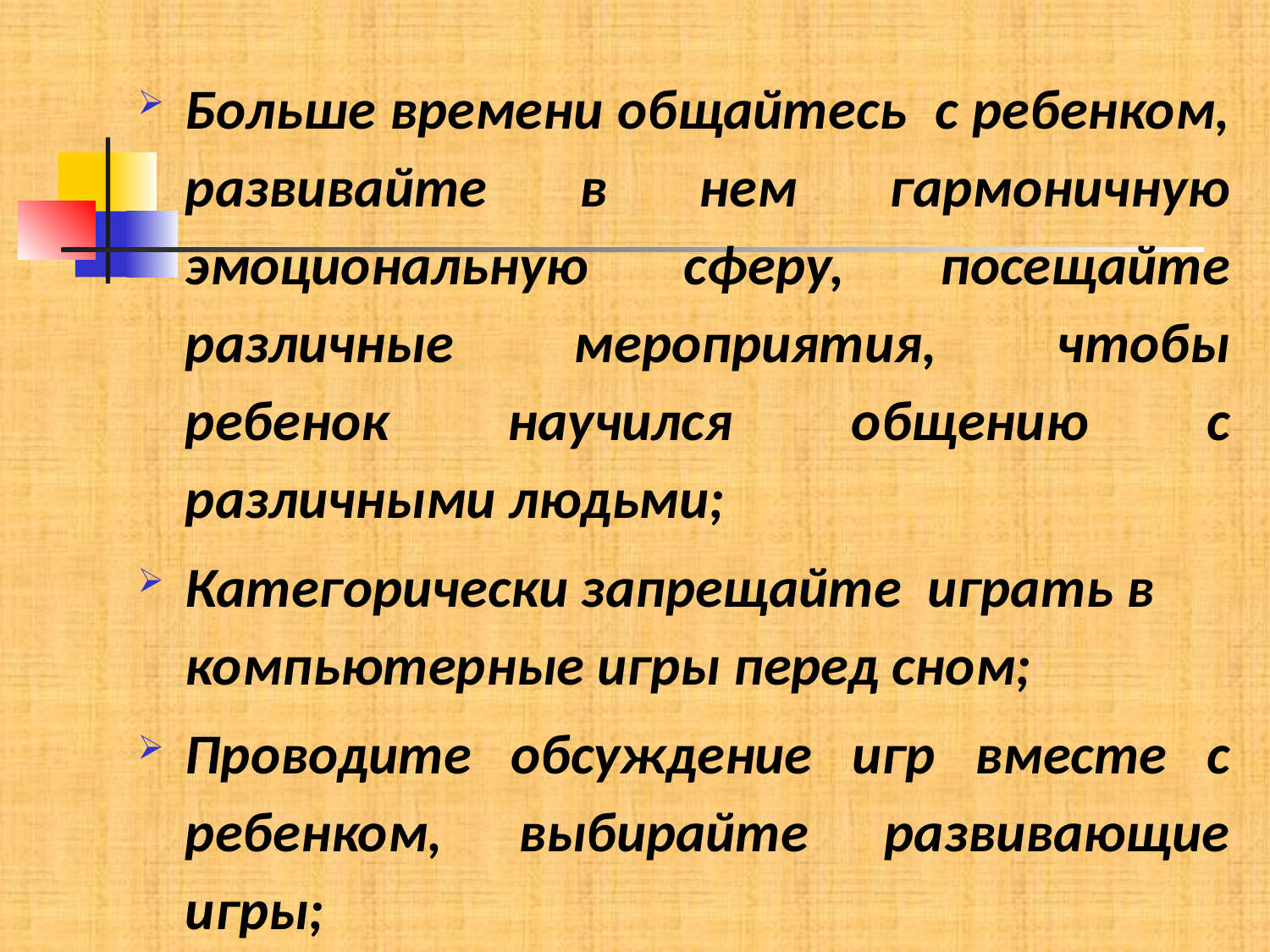

#
Больше времени общайтесь  с ребенком, развивайте в нем гармоничную эмоциональную сферу, посещайте различные мероприятия, чтобы ребенок научился общению с различными людьми;
Категорически запрещайте  играть в компьютерные игры перед сном;
Проводите обсуждение игр вместе с ребенком, выбирайте развивающие игры;